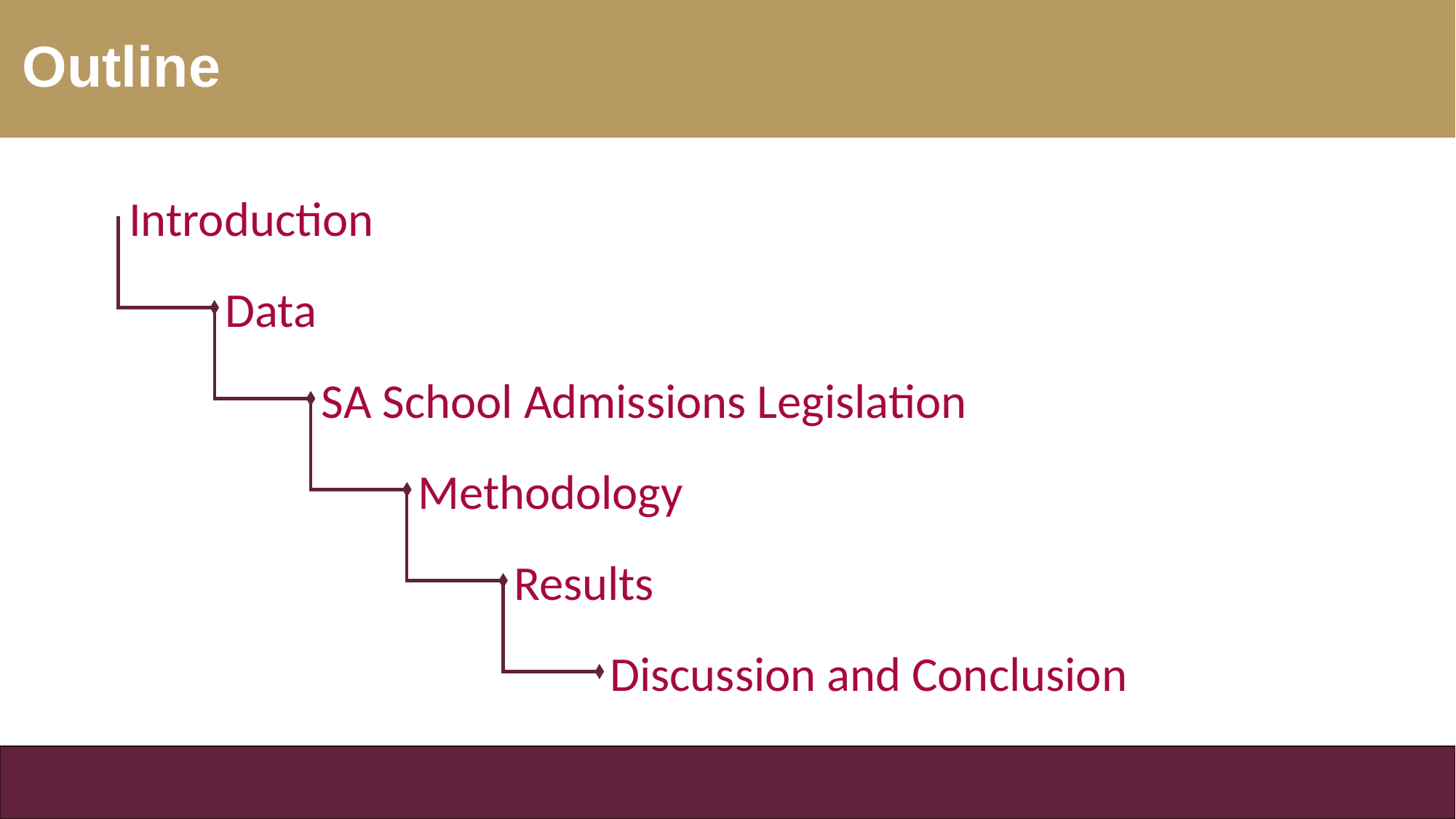

# Outline
Introduction
Data
SA School Admissions Legislation
Methodology
Results
Discussion and Conclusion